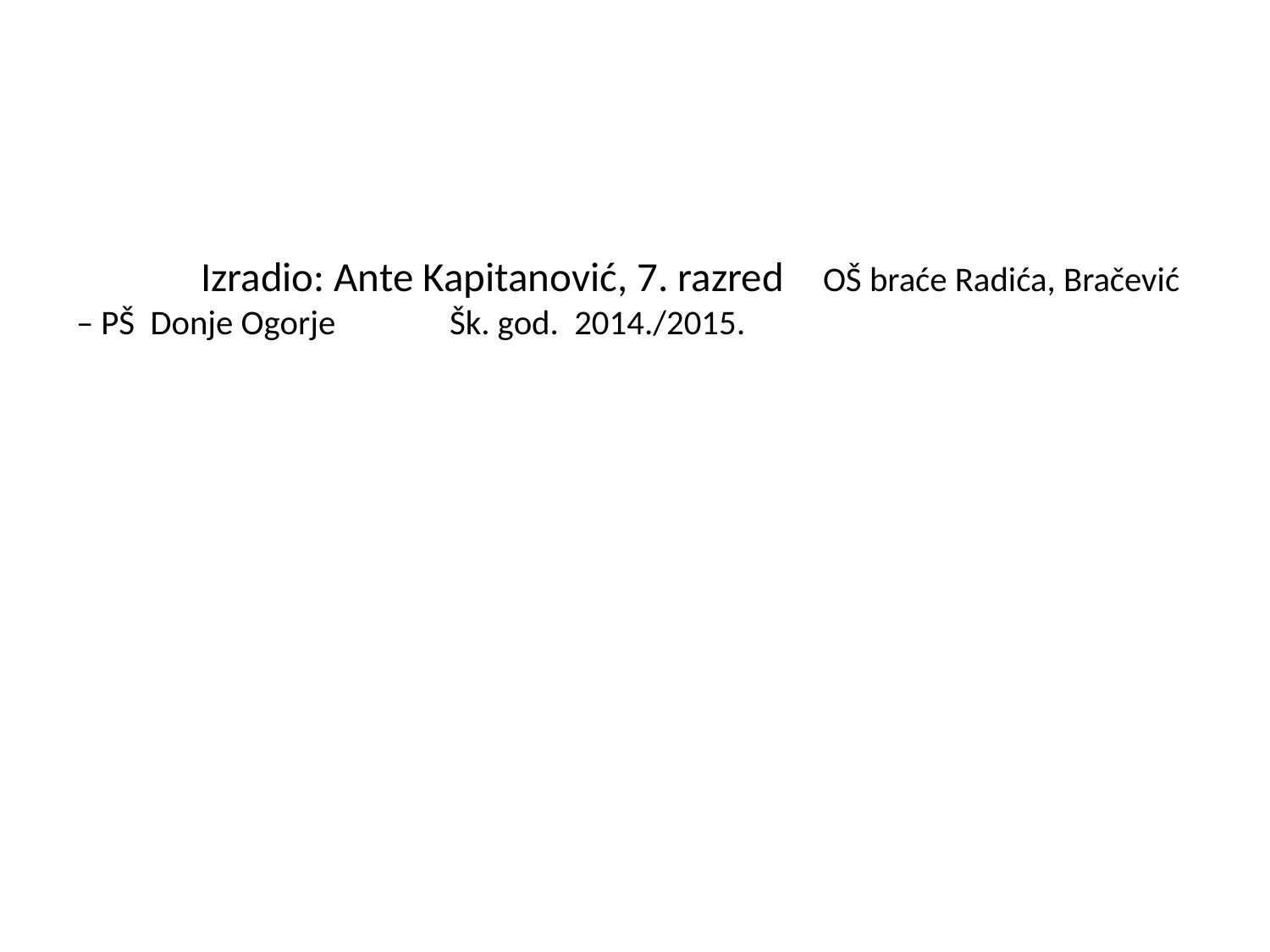

# Izradio: Ante Kapitanović, 7. razred																						OŠ braće Radića, Bračević – PŠ  Donje Ogorje 														Šk. god.  2014./2015.